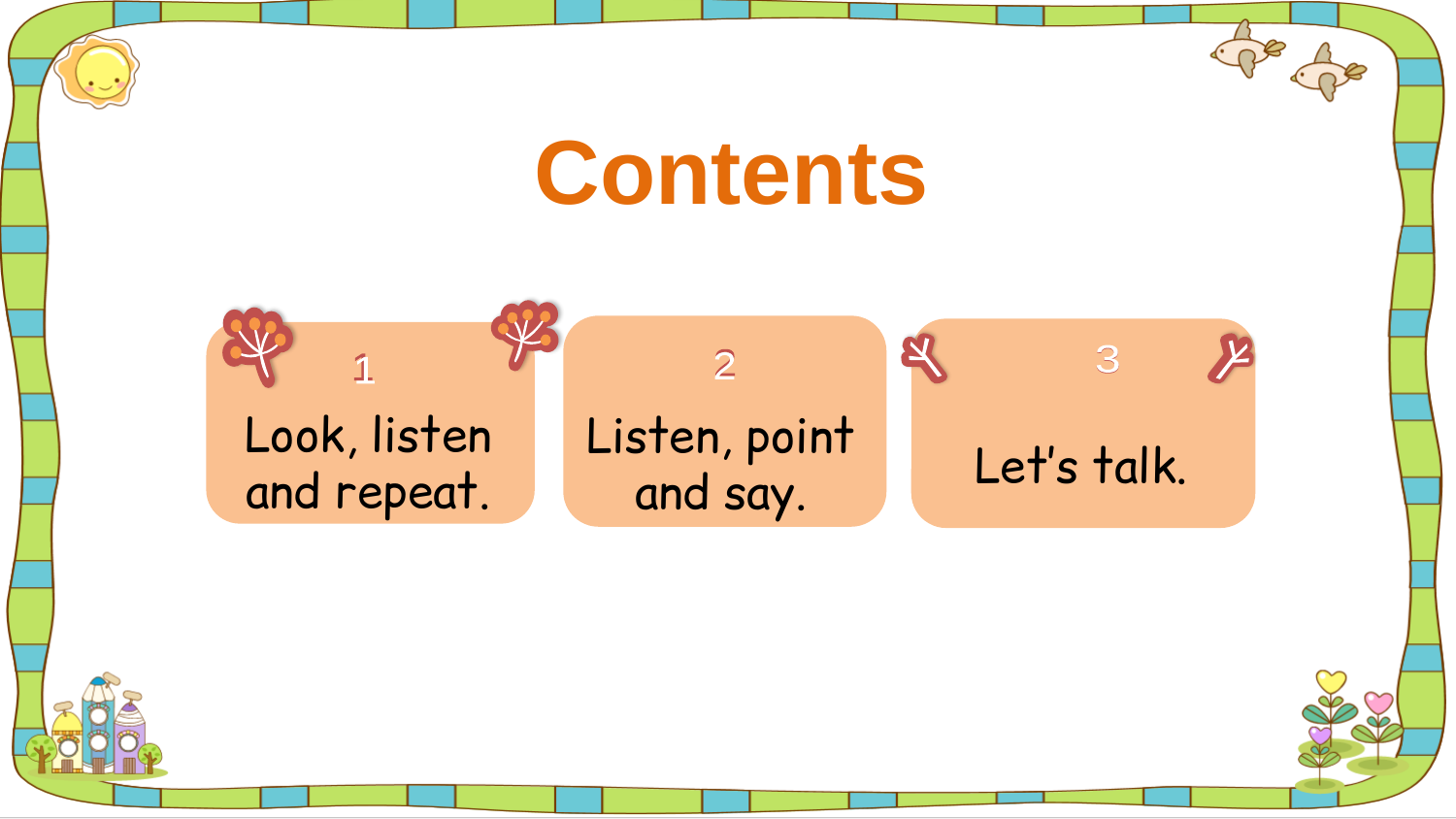

Contents

2
2
Listen, point and say.

3
3
Let’s talk.
1
1
Look, listen and repeat.